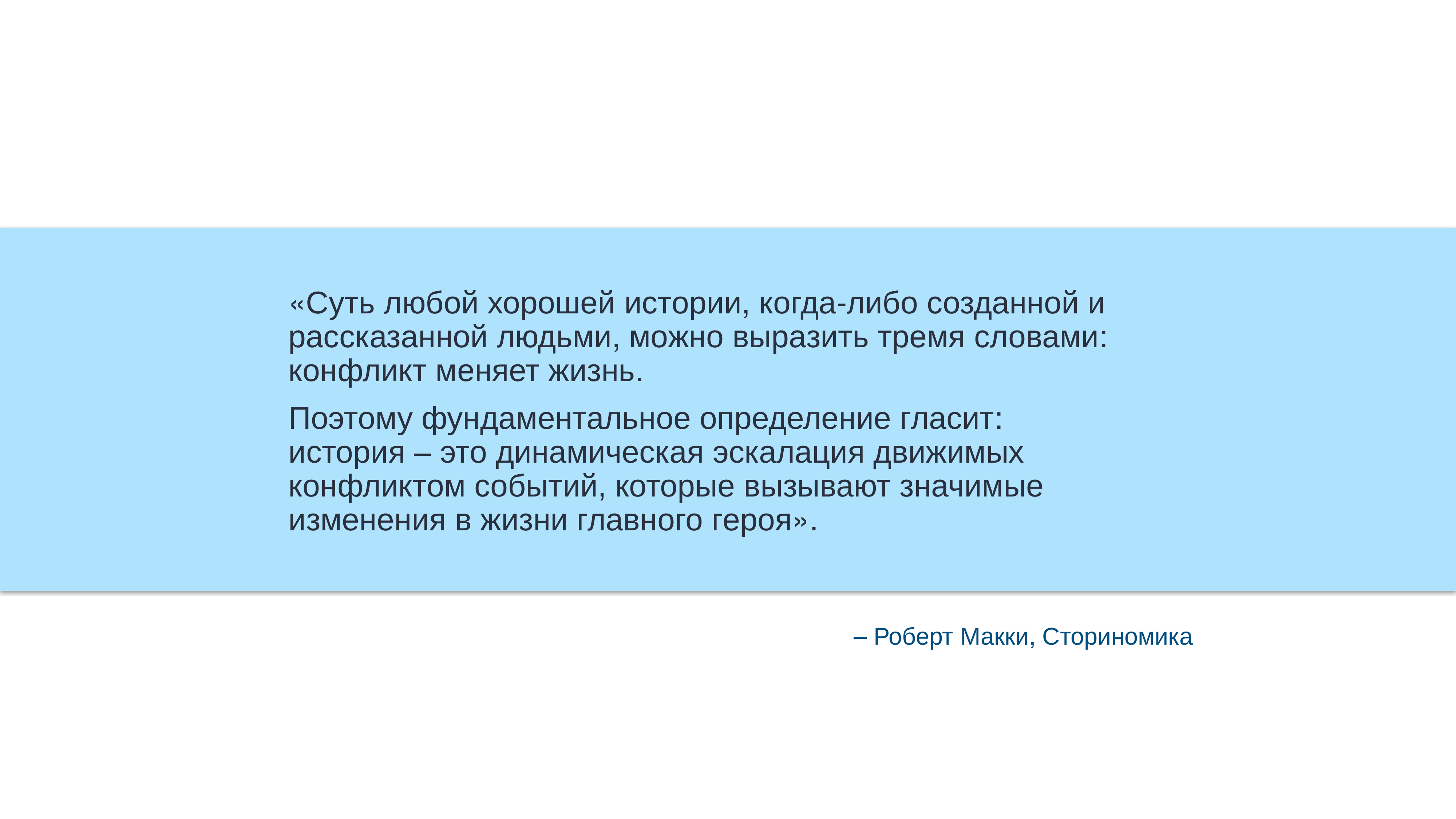

«Суть любой хорошей истории, когда-либо созданной и рассказанной людьми, можно выразить тремя словами: конфликт меняет жизнь.
Поэтому фундаментальное определение гласит:
история – это динамическая эскалация движимых конфликтом событий, которые вызывают значимые изменения в жизни главного героя».
– Роберт Макки, Сториномика